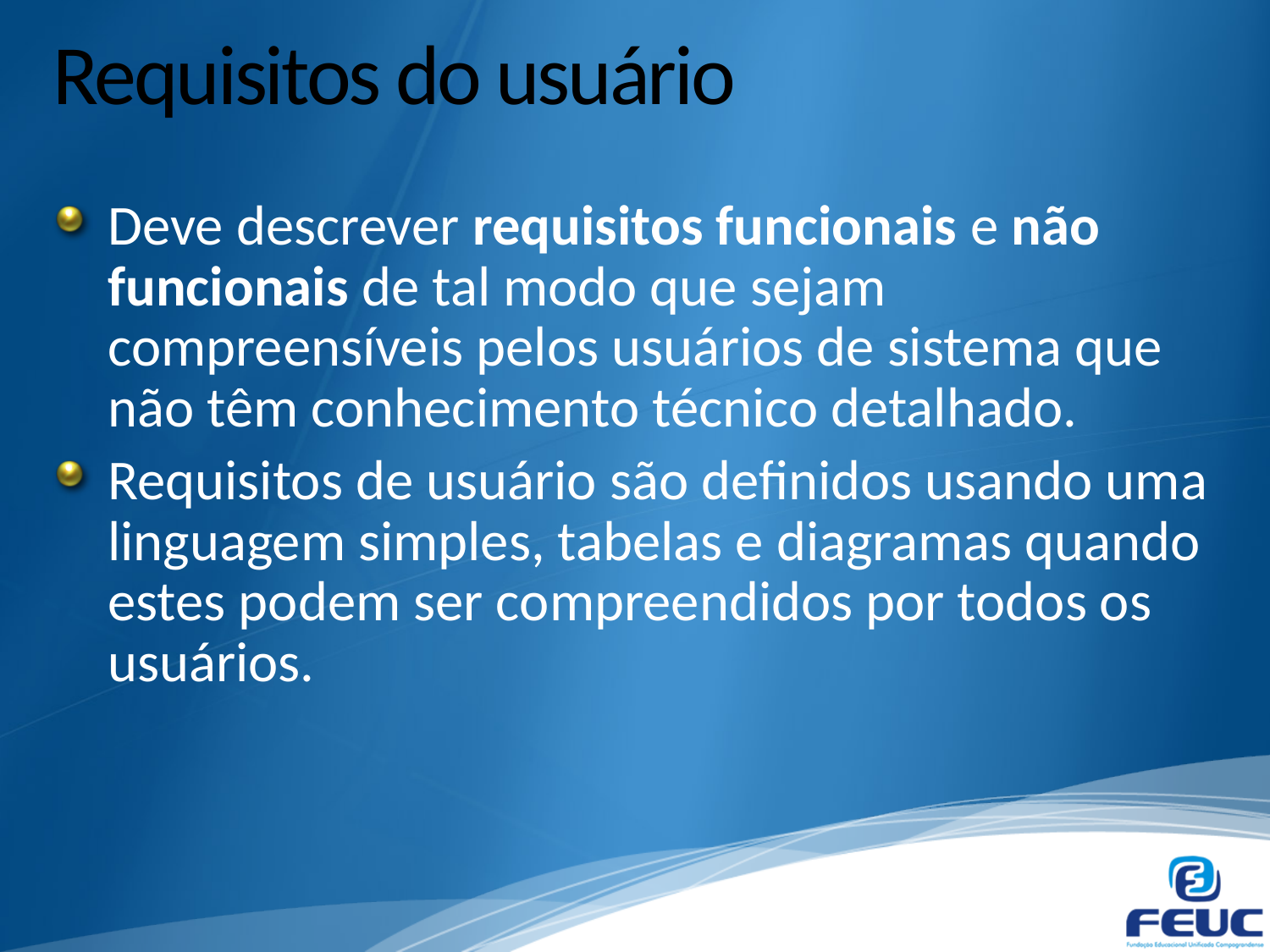

# Requisitos do usuário
Deve descrever requisitos funcionais e não funcionais de tal modo que sejam compreensíveis pelos usuários de sistema que não têm conhecimento técnico detalhado.
Requisitos de usuário são definidos usando uma linguagem simples, tabelas e diagramas quando estes podem ser compreendidos por todos os usuários.